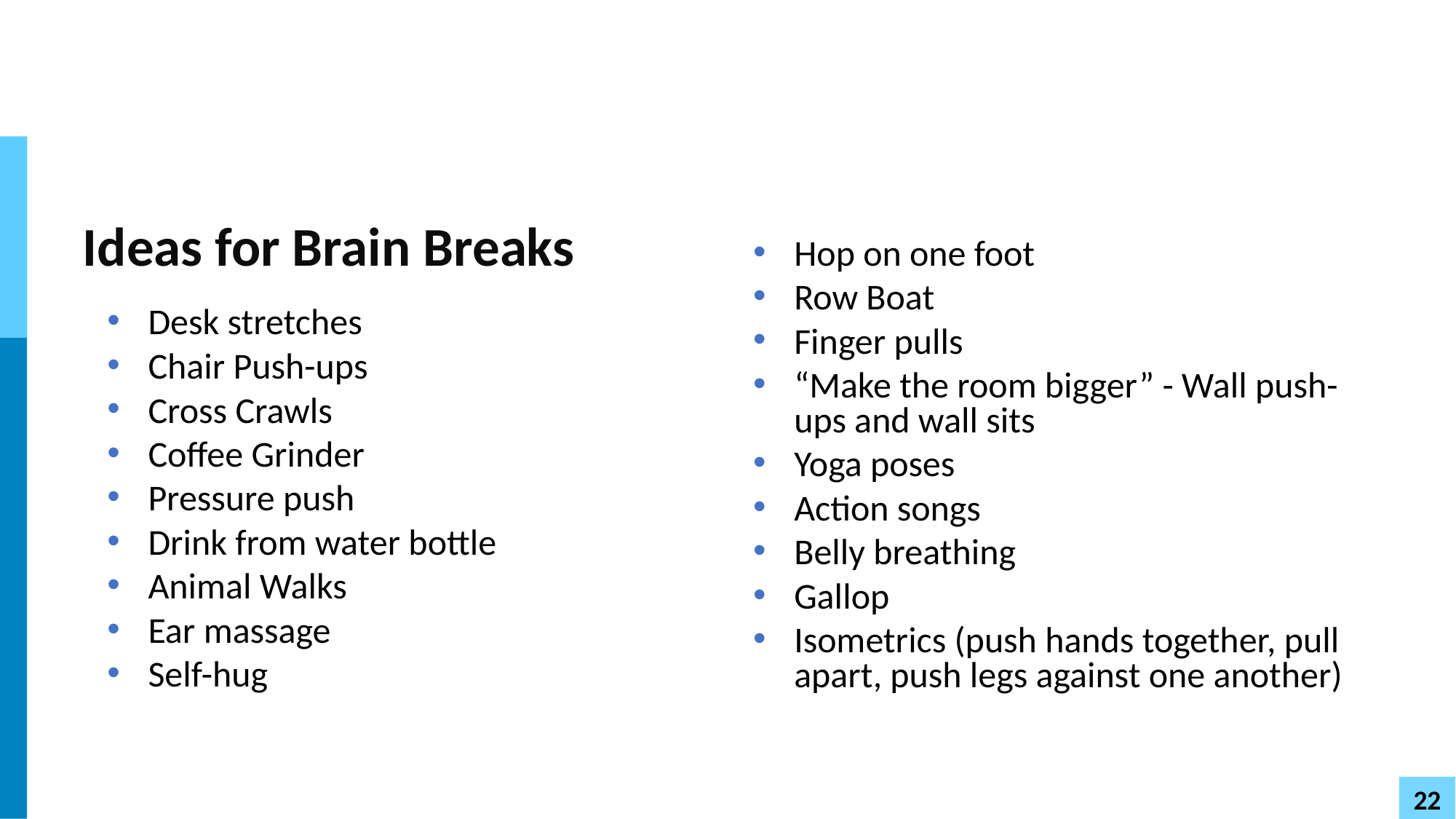

# Ideas for Brain Breaks
Hop on one foot
Row Boat
Finger pulls
“Make the room bigger” - Wall push-ups and wall sits
Yoga poses
Action songs
Belly breathing
Gallop
Isometrics (push hands together, pull apart, push legs against one another)
Desk stretches
Chair Push-ups
Cross Crawls
Coffee Grinder
Pressure push
Drink from water bottle
Animal Walks
Ear massage
Self-hug